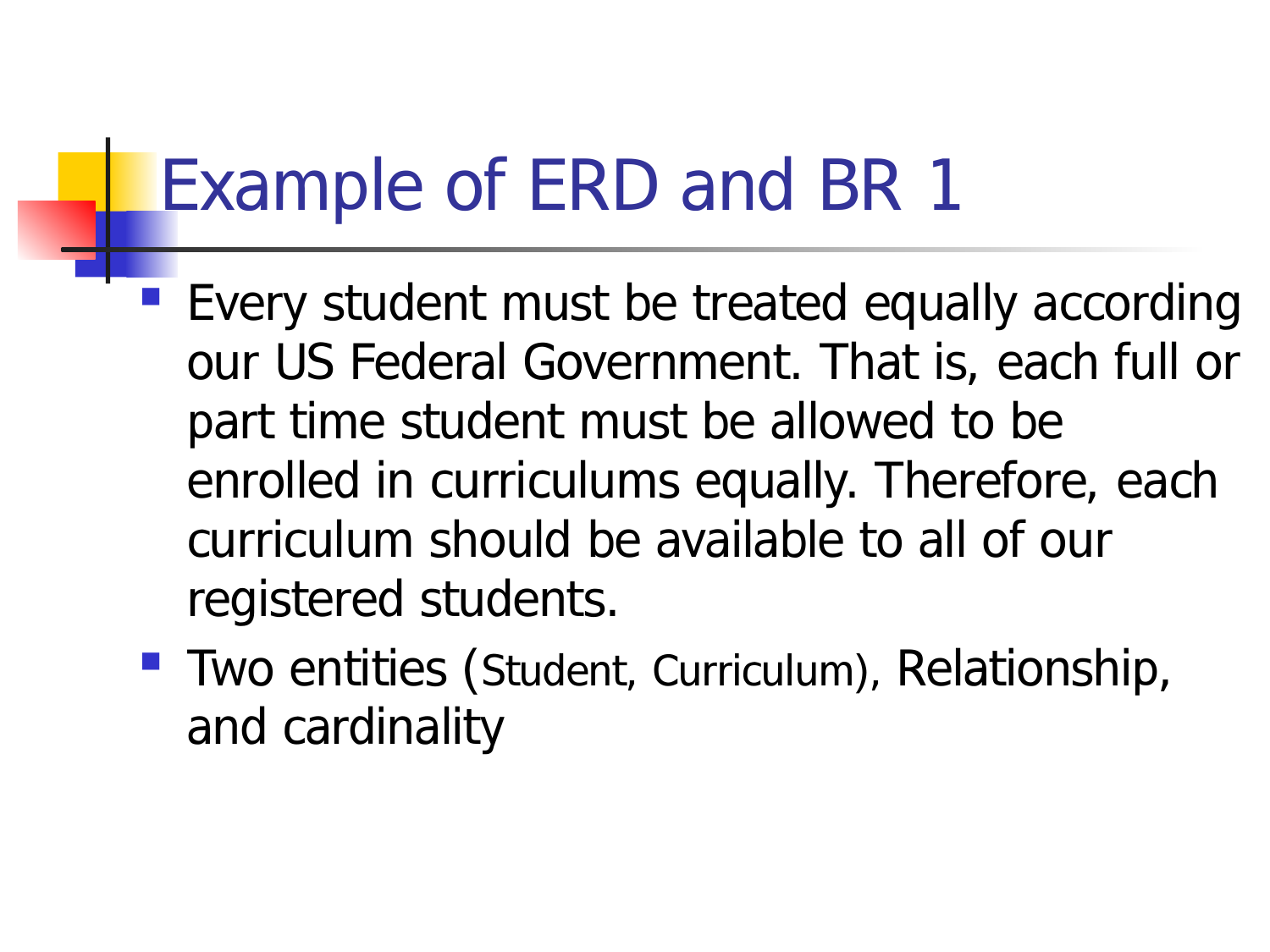

# Example of ERD and BR 1
Every student must be treated equally according our US Federal Government. That is, each full or part time student must be allowed to be enrolled in curriculums equally. Therefore, each curriculum should be available to all of our registered students.
Two entities (Student, Curriculum), Relationship, and cardinality